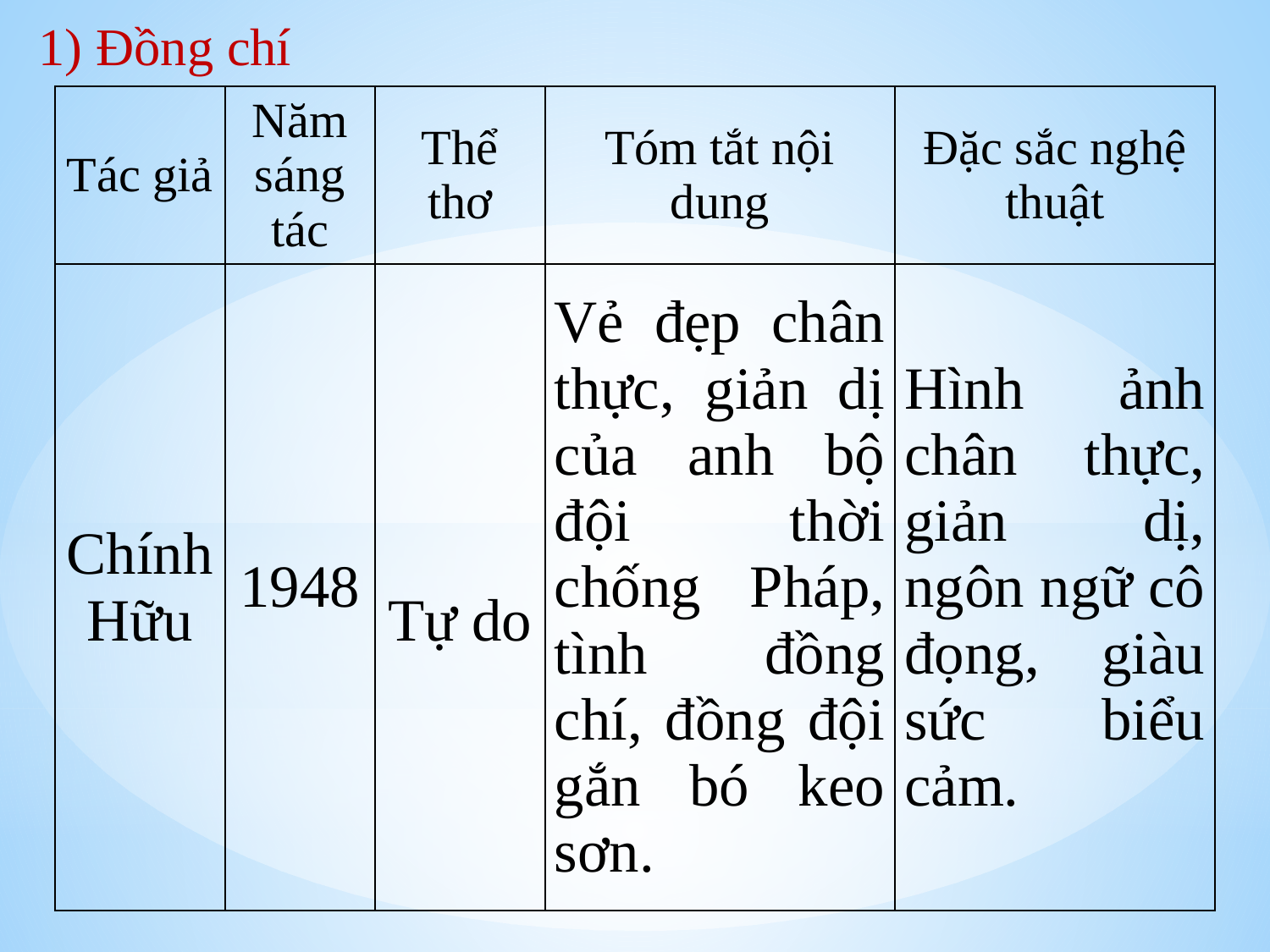

1) Đồng chí
| Tác giả | Năm sáng tác | Thể thơ | Tóm tắt nội dung | Đặc sắc nghệ thuật |
| --- | --- | --- | --- | --- |
| Chính Hữu | 1948 | Tự do | Vẻ đẹp chân thực, giản dị của anh bộ đội thời chống Pháp, tình đồng chí, đồng đội gắn bó keo sơn. | Hình ảnh chân thực, giản dị, ngôn ngữ cô đọng, giàu sức biểu cảm. |